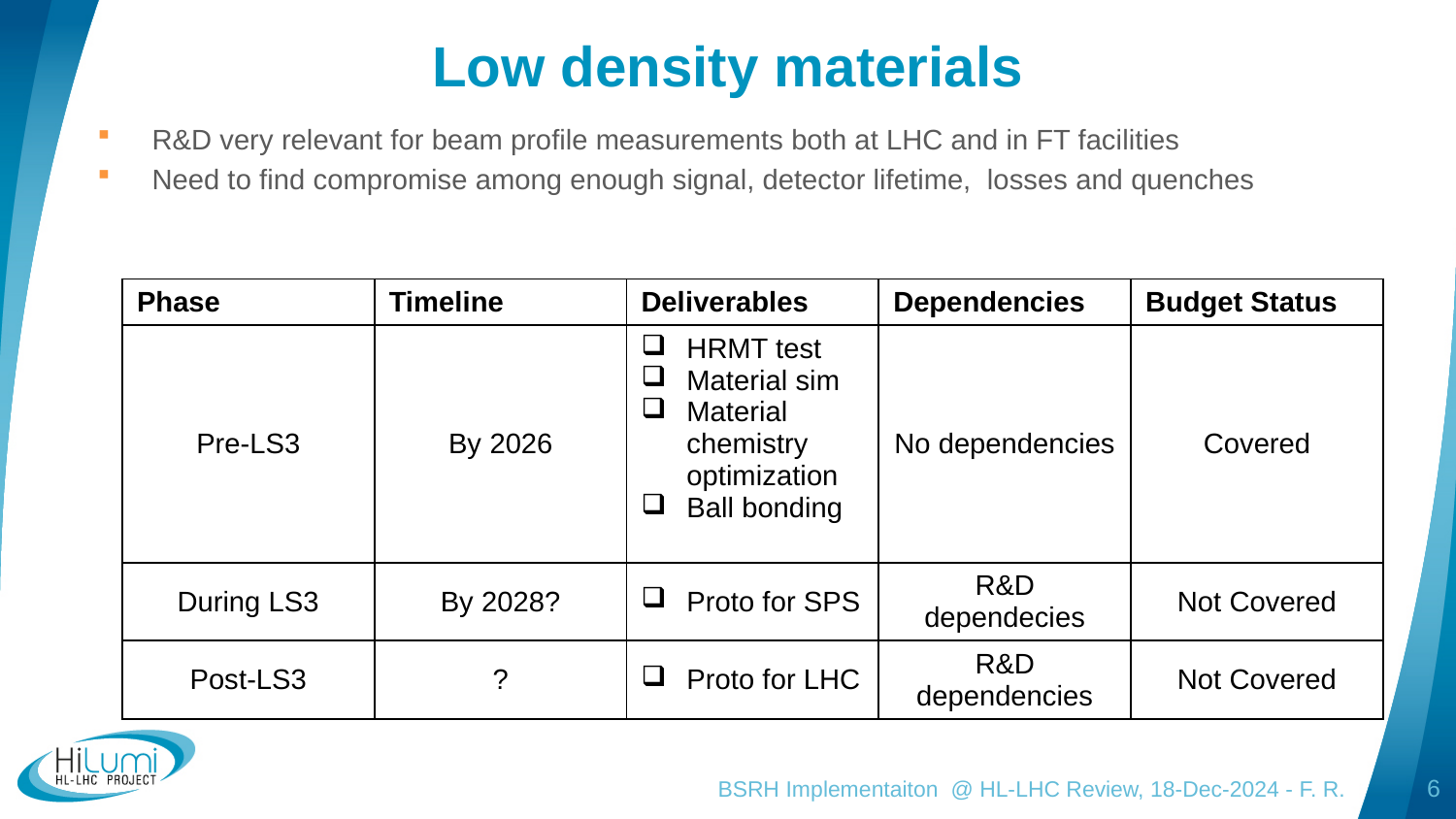

# Low density materials
R&D very relevant for beam profile measurements both at LHC and in FT facilities
Need to find compromise among enough signal, detector lifetime,  losses and quenches
| Phase | Timeline | Deliverables | Dependencies | Budget Status |
| --- | --- | --- | --- | --- |
| Pre-LS3 | By 2026 | HRMT test Material sim Material chemistry optimization Ball bonding | No dependencies | Covered |
| During LS3 | By 2028? | Proto for SPS | R&D dependecies | Not Covered |
| Post-LS3 | ? | Proto for LHC | R&D dependencies | Not Covered |
BSRH Implementaiton  @ HL-LHC Review, 18-Dec-2024 - F. R.
6